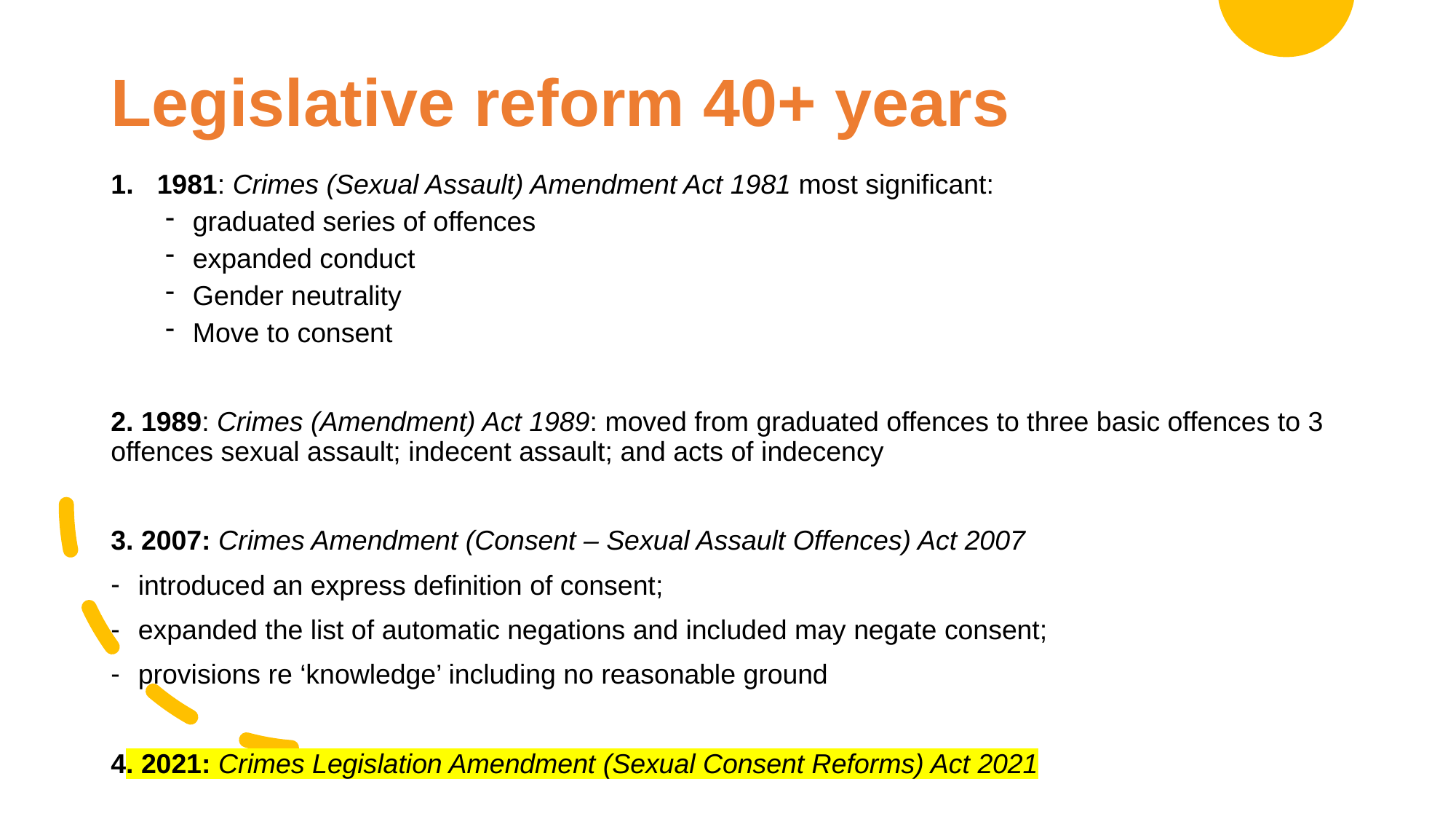

# Legislative reform 40+ years
1981: Crimes (Sexual Assault) Amendment Act 1981 most significant:
graduated series of offences
expanded conduct
Gender neutrality
Move to consent

2. 1989: Crimes (Amendment) Act 1989: moved from graduated offences to three basic offences to 3 offences sexual assault; indecent assault; and acts of indecency

3. 2007: Crimes Amendment (Consent – Sexual Assault Offences) Act 2007
introduced an express definition of consent;
expanded the list of automatic negations and included may negate consent;
provisions re ‘knowledge’ including no reasonable ground

4. 2021: Crimes Legislation Amendment (Sexual Consent Reforms) Act 2021